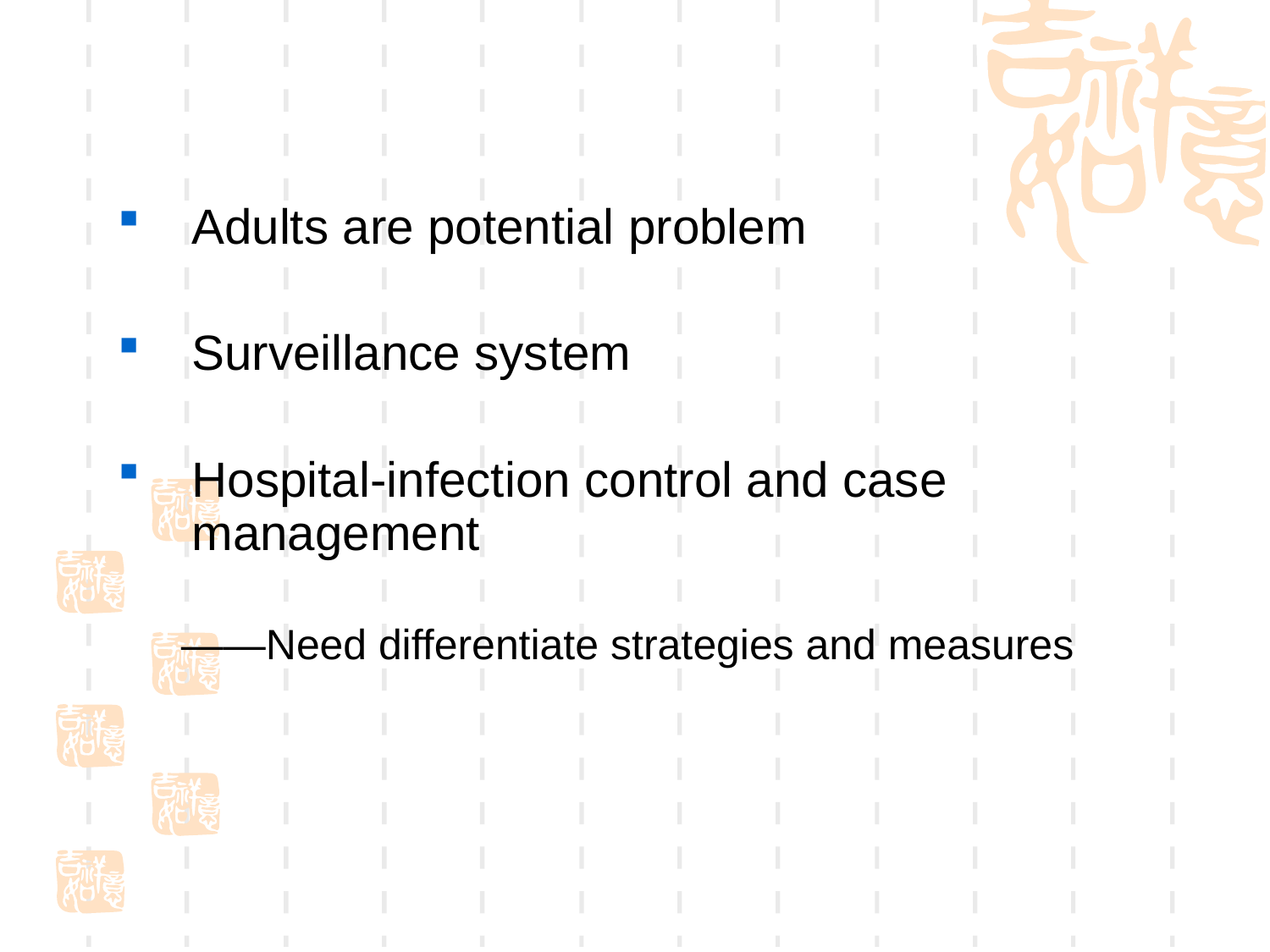

#

Adults are potential problem

Surveillance system

Hospital-infection control and case management

——Need differentiate strategies and measures